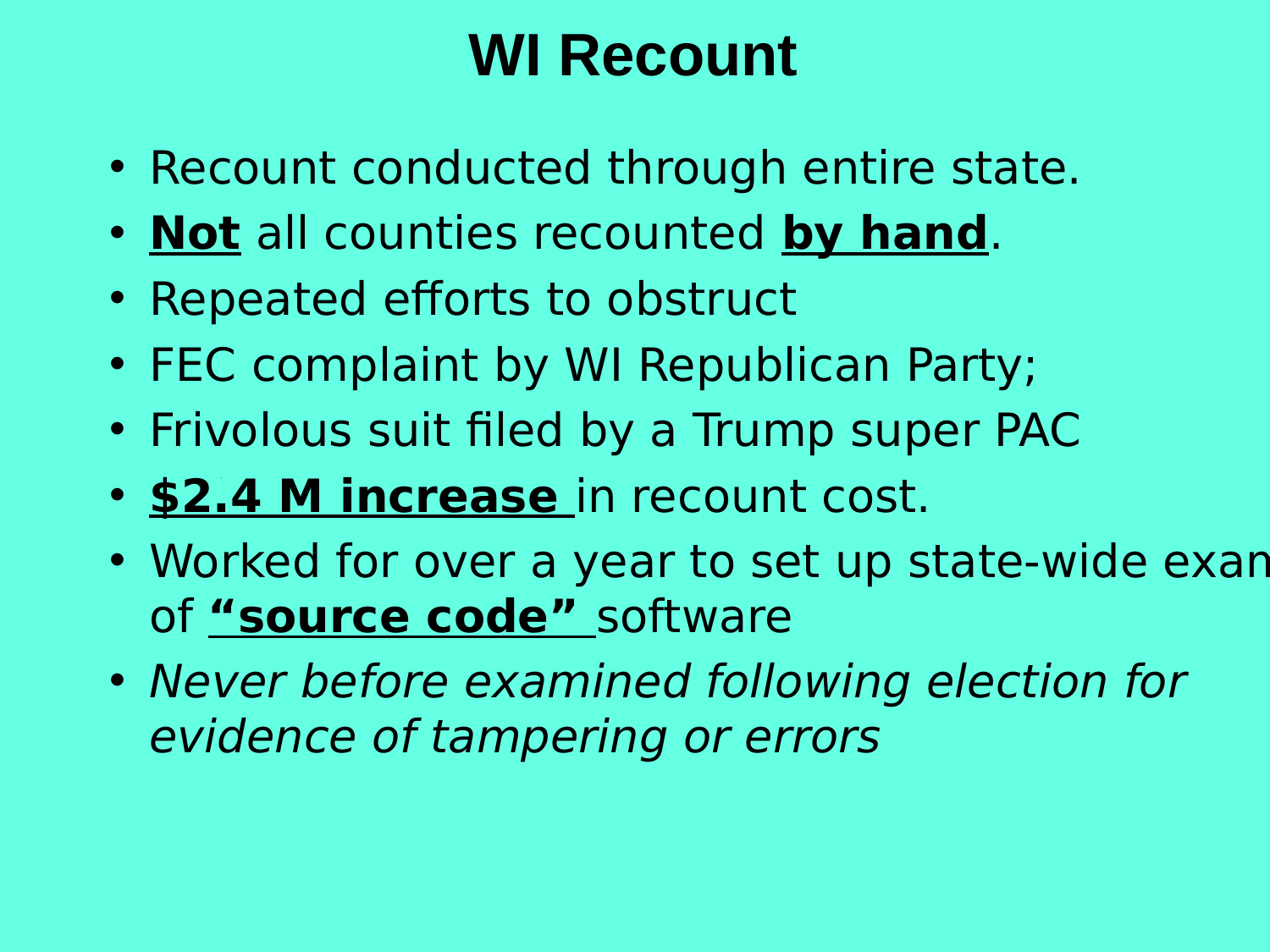

WI Recount

Recount conducted through entire state.
Not all counties recounted by hand.
Repeated efforts to obstruct
FEC complaint by WI Republican Party;
Frivolous suit filed by a Trump super PAC
$2.4 M increase in recount cost.
Worked for over a year to set up state-wide exam of “source code” software
Never before examined following election for evidence of tampering or errors